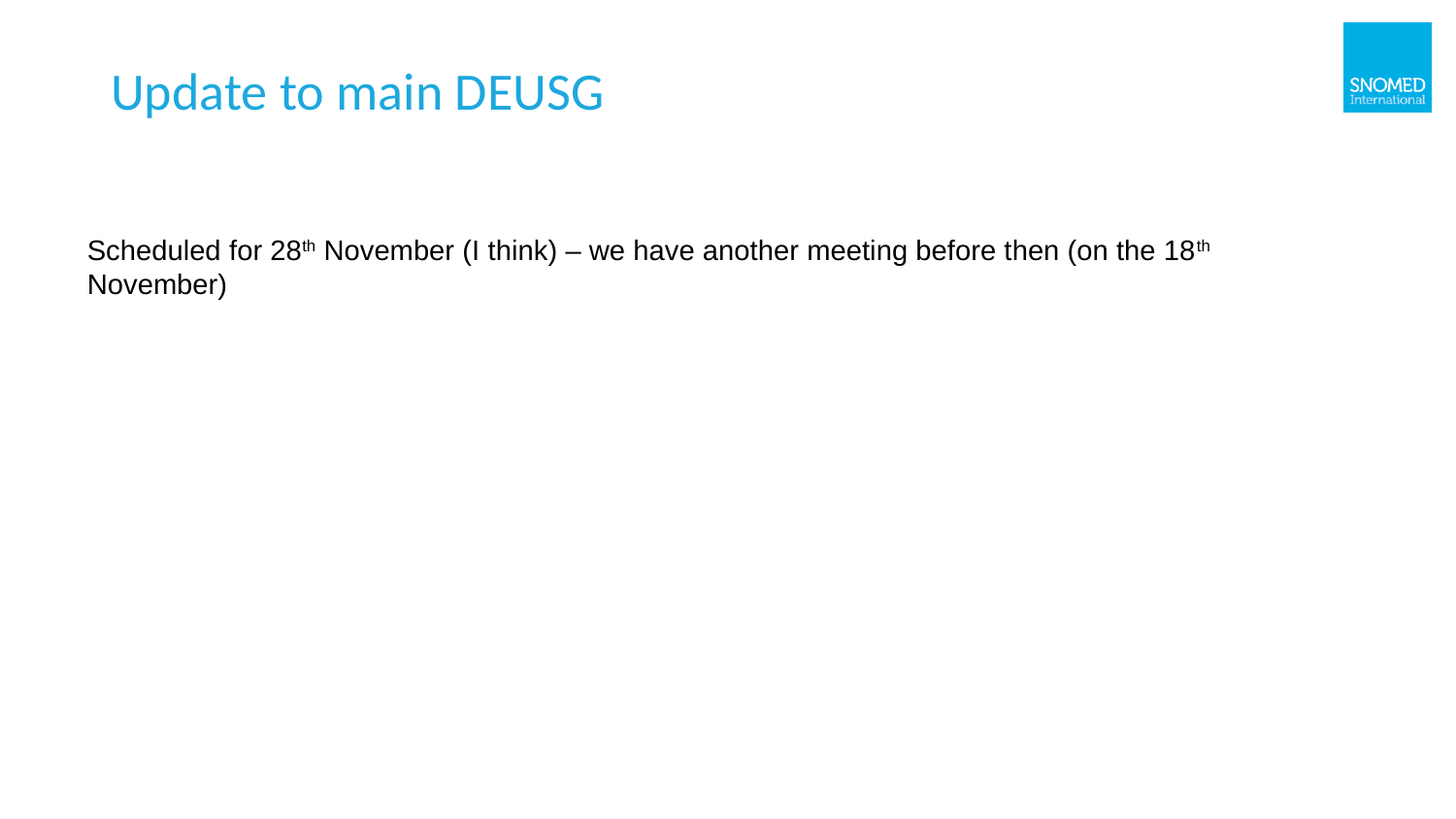

# Update to main DEUSG
Scheduled for 28th November (I think) – we have another meeting before then (on the 18th November)